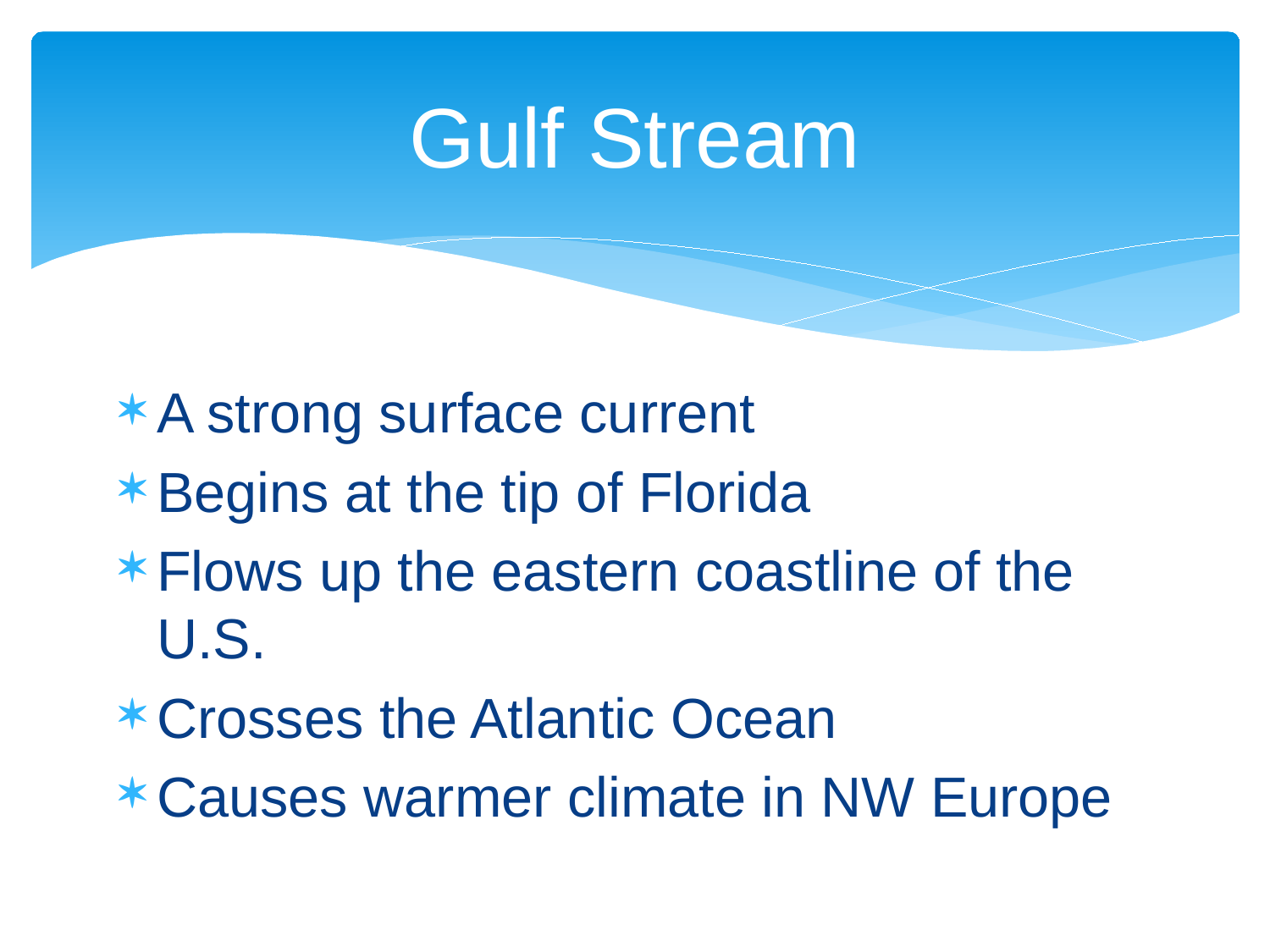

# Gulf Stream
A strong surface current
Begins at the tip of Florida
Flows up the eastern coastline of the U.S.
Crosses the Atlantic Ocean
Causes warmer climate in NW Europe